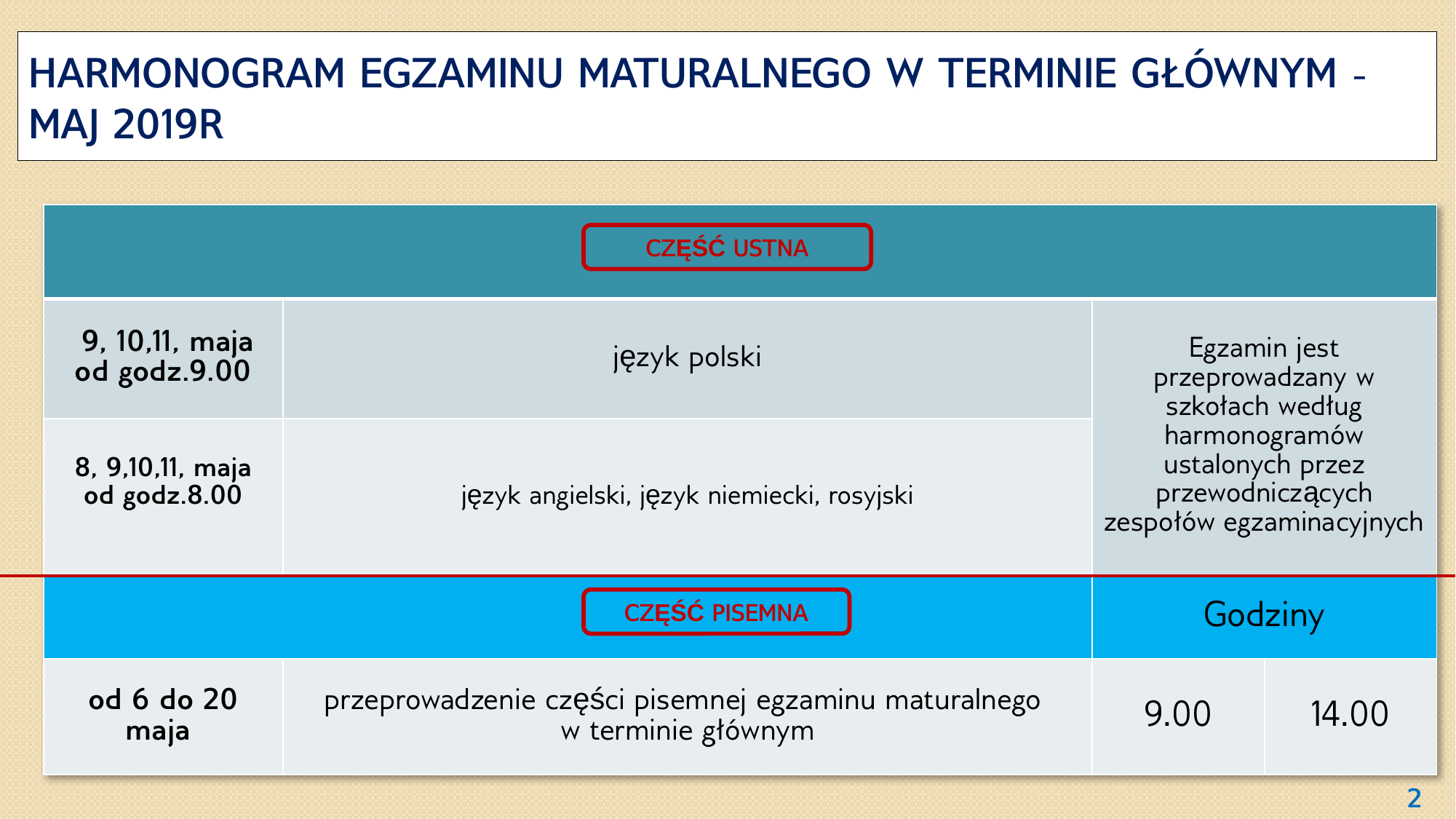

# harmonogram egzaminu maturalnego w terminie głównym - MAJ 2019R
|  |  |  |  |
| --- | --- | --- | --- |
| 9, 10,11, maja od godz.9.00 | język polski | Egzamin jest przeprowadzany w szkołach według harmonogramów ustalonych przez przewodniczących zespołów egzaminacyjnych |  |
| 8, 9,10,11, maja od godz.8.00 | język angielski, język niemiecki, rosyjski |  |  |
|  |  | Godziny |  |
| od 6 do 20 maja | przeprowadzenie części pisemnej egzaminu maturalnego w terminie głównym | 9.00 | 14.00 |
CZĘŚĆ USTNA
CZĘŚĆ PISEMNA
2